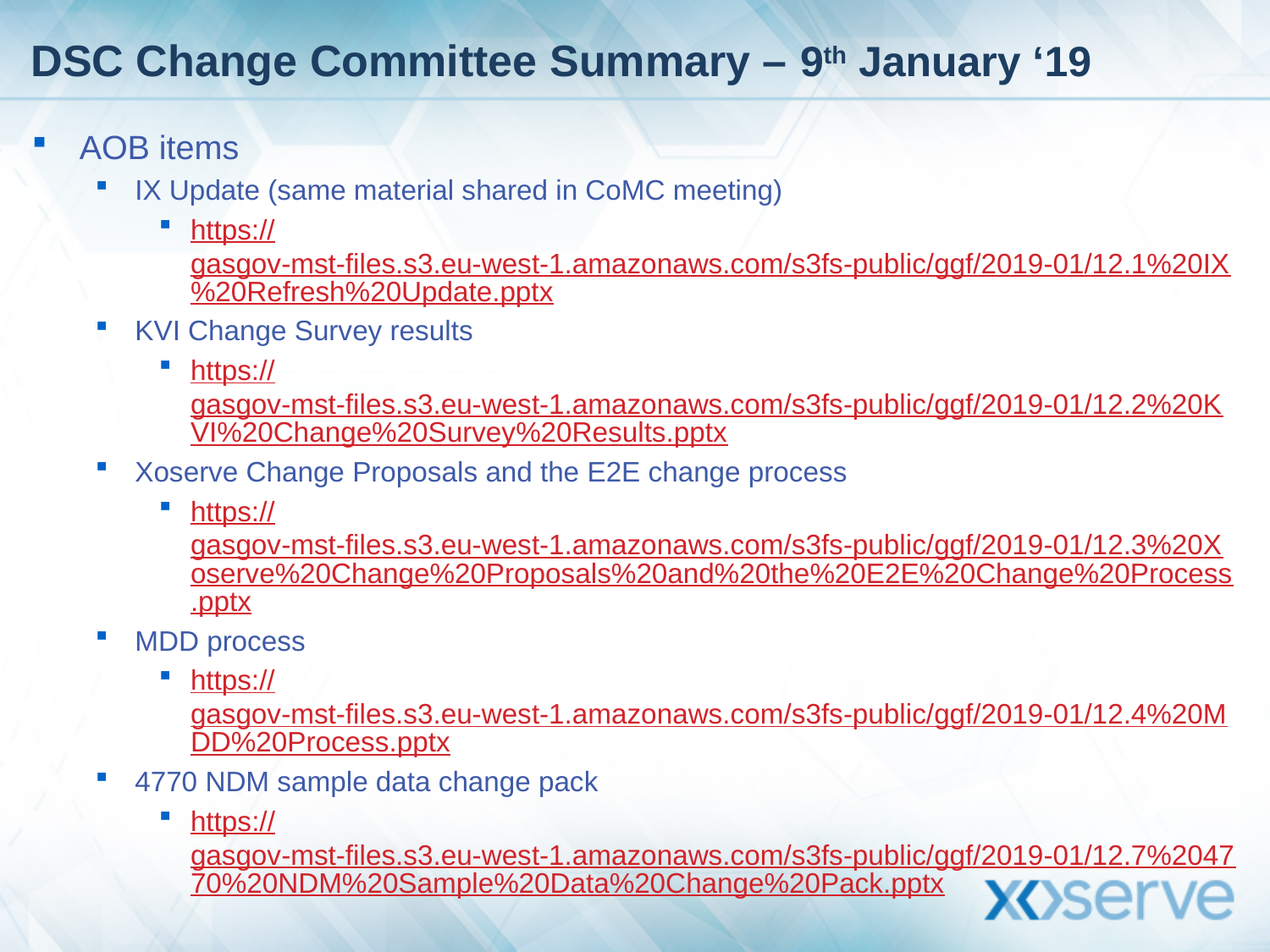

# DSC Change Committee Summary – 9th January ‘19
AOB items
IX Update (same material shared in CoMC meeting)
https://gasgov-mst-files.s3.eu-west-1.amazonaws.com/s3fs-public/ggf/2019-01/12.1%20IX%20Refresh%20Update.pptx
KVI Change Survey results
https://gasgov-mst-files.s3.eu-west-1.amazonaws.com/s3fs-public/ggf/2019-01/12.2%20KVI%20Change%20Survey%20Results.pptx
Xoserve Change Proposals and the E2E change process
https://gasgov-mst-files.s3.eu-west-1.amazonaws.com/s3fs-public/ggf/2019-01/12.3%20Xoserve%20Change%20Proposals%20and%20the%20E2E%20Change%20Process.pptx
MDD process
https://gasgov-mst-files.s3.eu-west-1.amazonaws.com/s3fs-public/ggf/2019-01/12.4%20MDD%20Process.pptx
4770 NDM sample data change pack
https://gasgov-mst-files.s3.eu-west-1.amazonaws.com/s3fs-public/ggf/2019-01/12.7%204770%20NDM%20Sample%20Data%20Change%20Pack.pptx